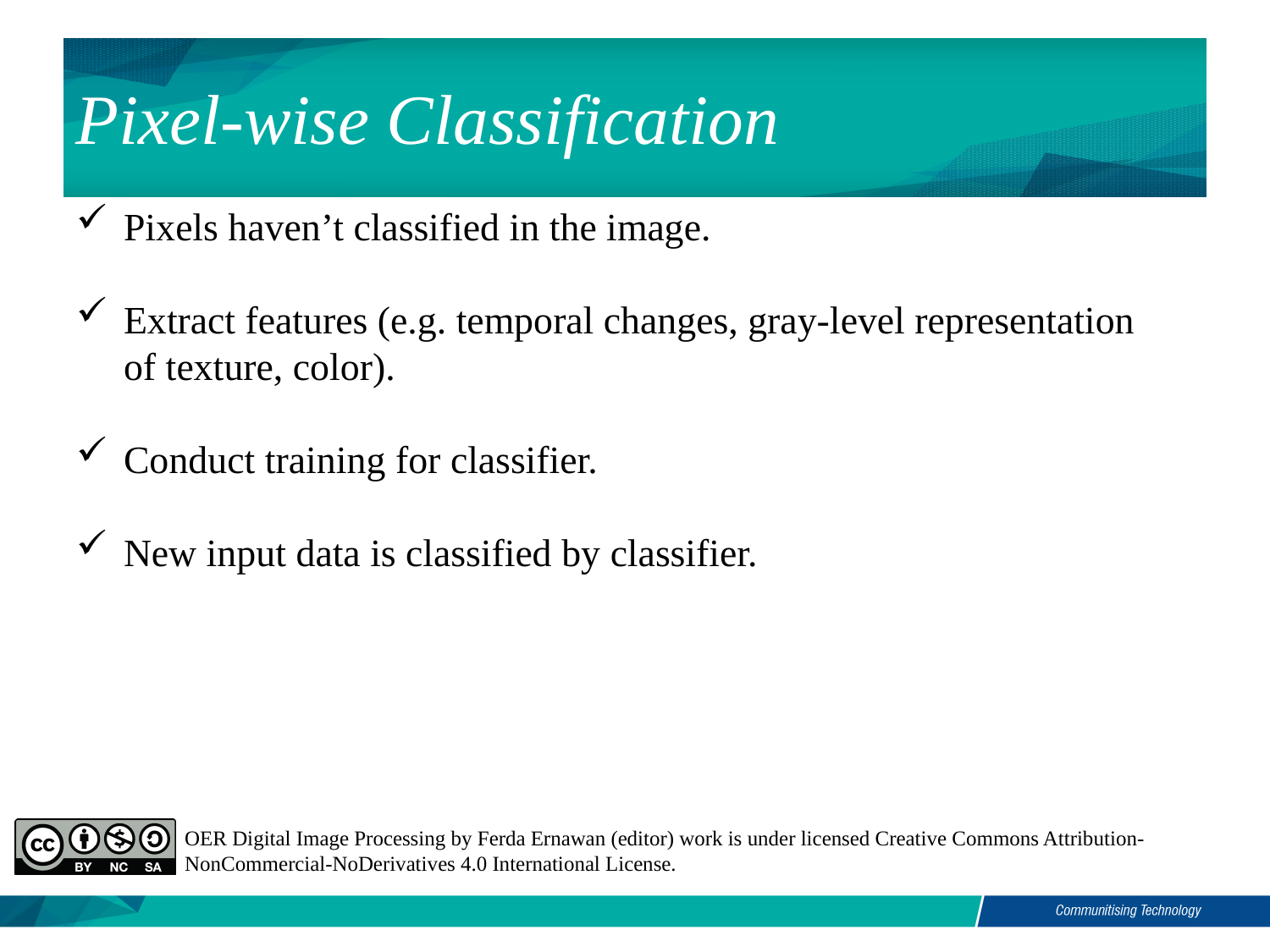

Pixel-wise Classification
Pixels haven’t classified in the image.

Extract features (e.g. temporal changes, gray-level representation of texture, color).

Conduct training for classifier.

New input data is classified by classifier.